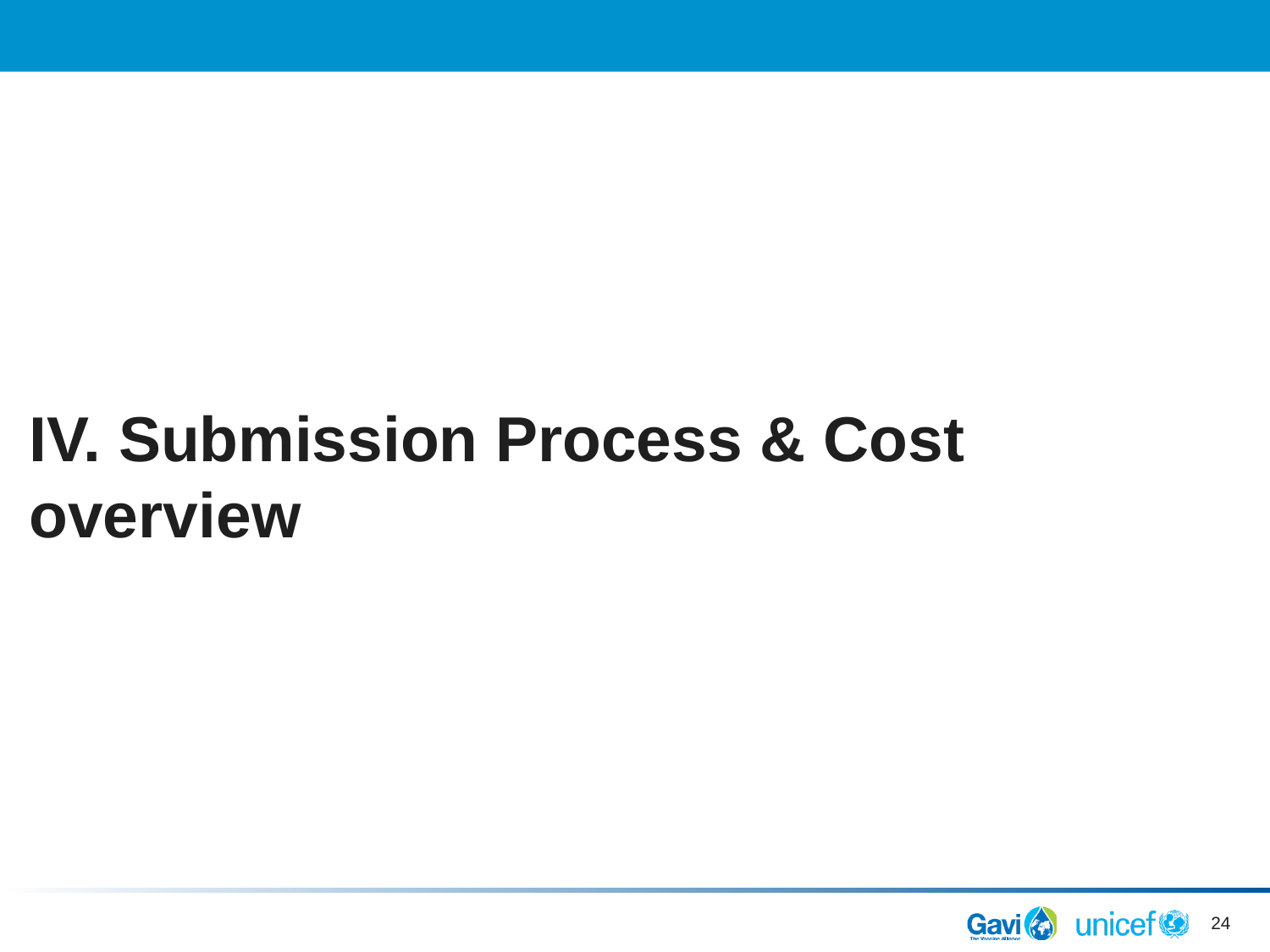

# IV. Submission Process & Cost overview